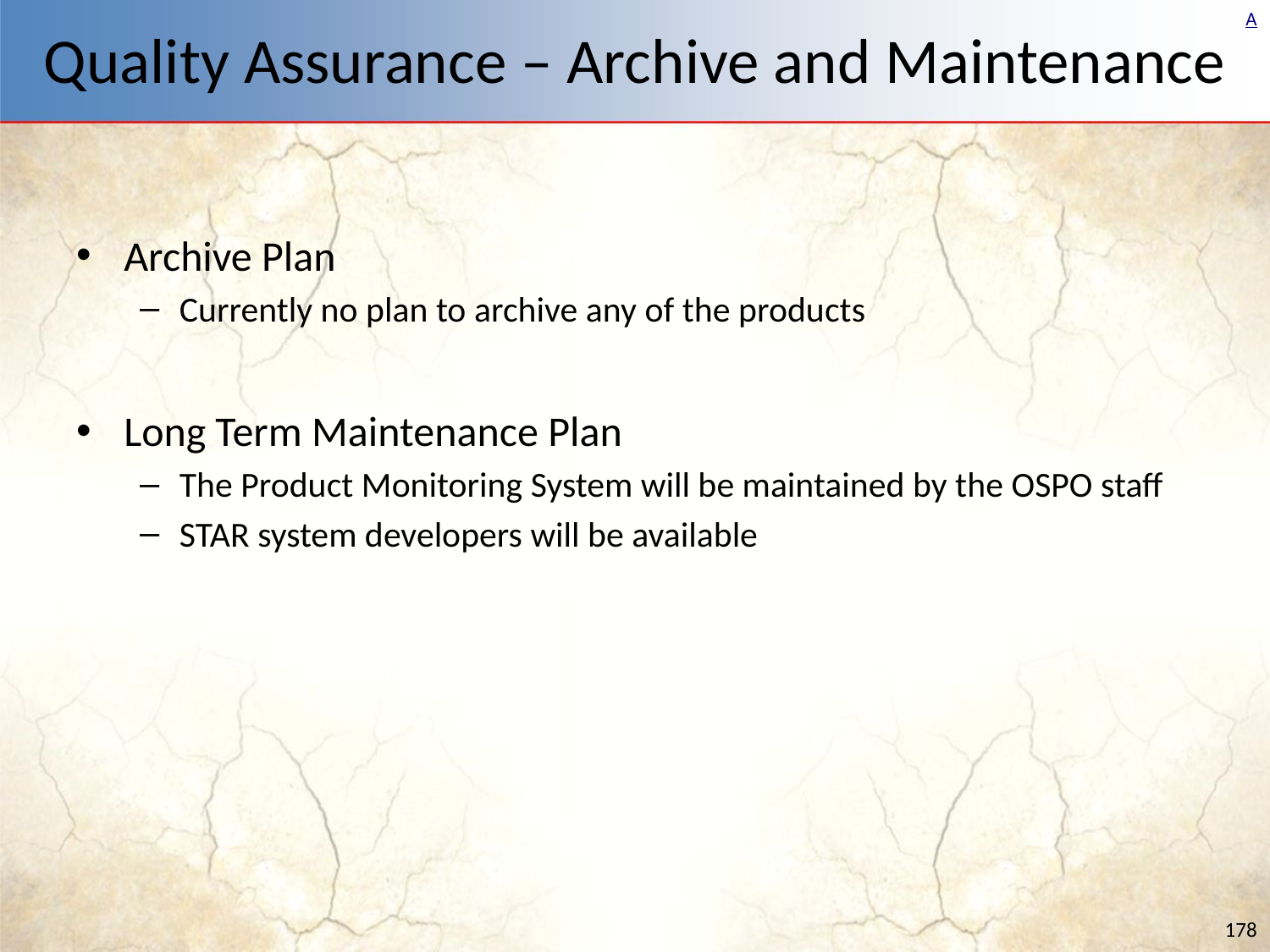

# Quality Assurance – Archive and Maintenance
Archive Plan
Currently no plan to archive any of the products

Long Term Maintenance Plan
The Product Monitoring System will be maintained by the OSPO staff
STAR system developers will be available